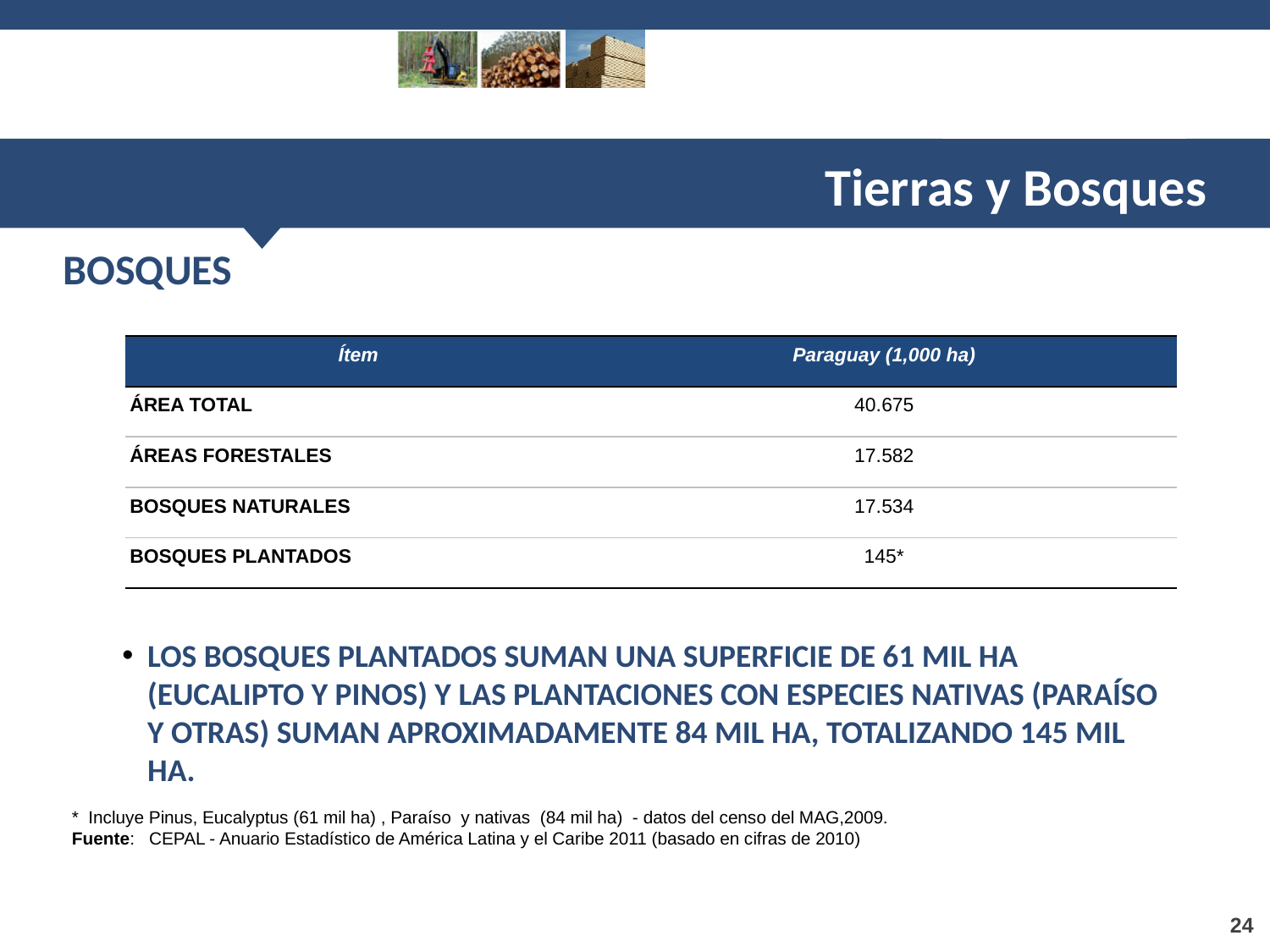

Tierras y Bosques

BOSQUES
| Ítem | Paraguay (1,000 ha) |
| --- | --- |
| ÁREA TOTAL | 40.675 |
| ÁREAS FORESTALES | 17.582 |
| BOSQUES NATURALES | 17.534 |
| BOSQUES PLANTADOS | 145\* |
LOS BOSQUES PLANTADOS SUMAN UNA SUPERFICIE DE 61 MIL HA (EUCALIPTO Y PINOS) Y LAS PLANTACIONES CON ESPECIES NATIVAS (PARAÍSO Y OTRAS) SUMAN APROXIMADAMENTE 84 MIL HA, TOTALIZANDO 145 MIL HA.
*  Incluye Pinus, Eucalyptus (61 mil ha) , Paraíso  y nativas  (84 mil ha)  - datos del censo del MAG,2009.
Fuente:   CEPAL - Anuario Estadístico de América Latina y el Caribe 2011 (basado en cifras de 2010)